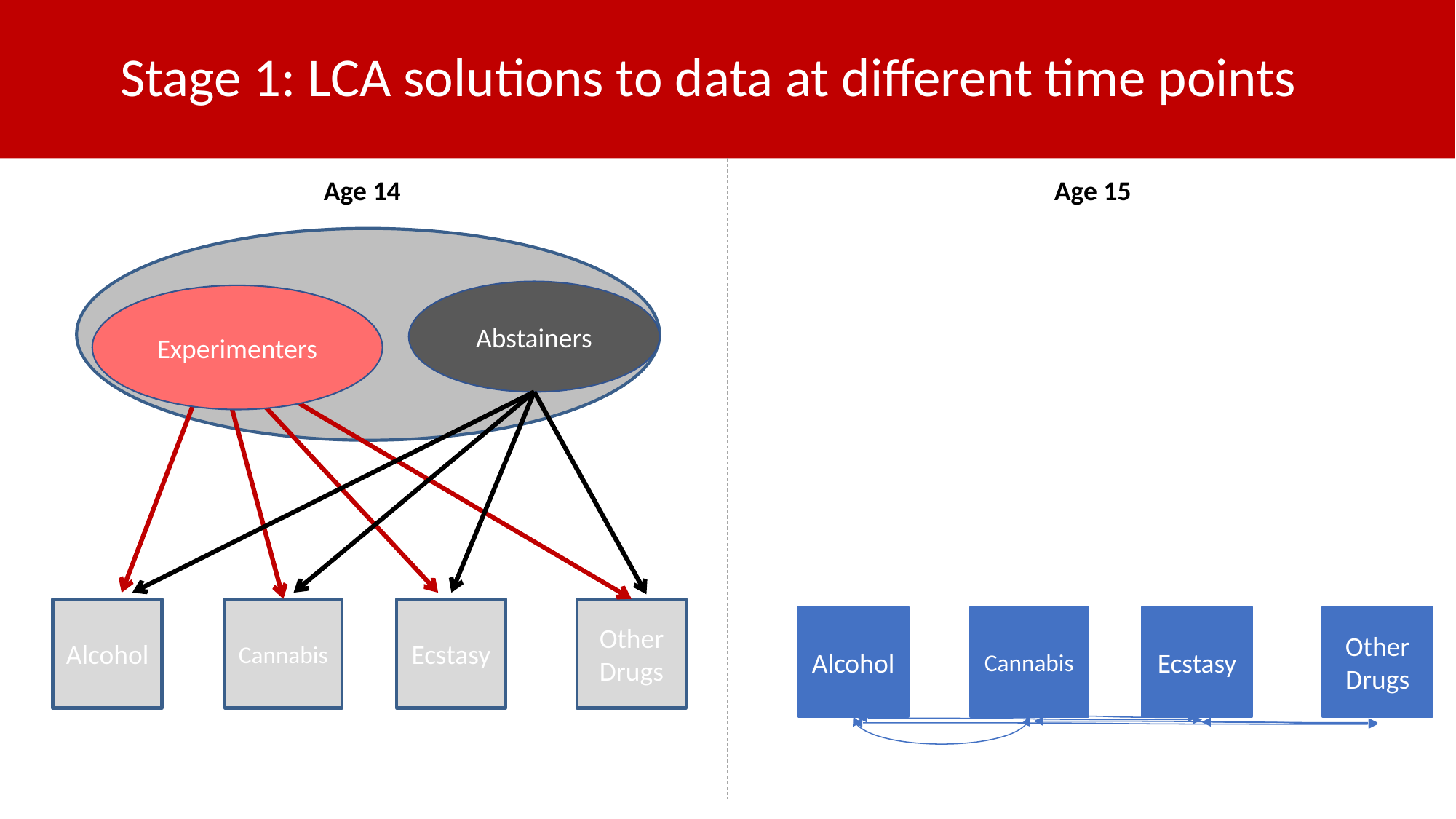

# Stage 1: LCA solutions to data at different time points
Age 14
Age 15

Abstainers
Experimenters
Alcohol
Cannabis
Ecstasy
Other Drugs
Alcohol
Cannabis
Ecstasy
Other Drugs